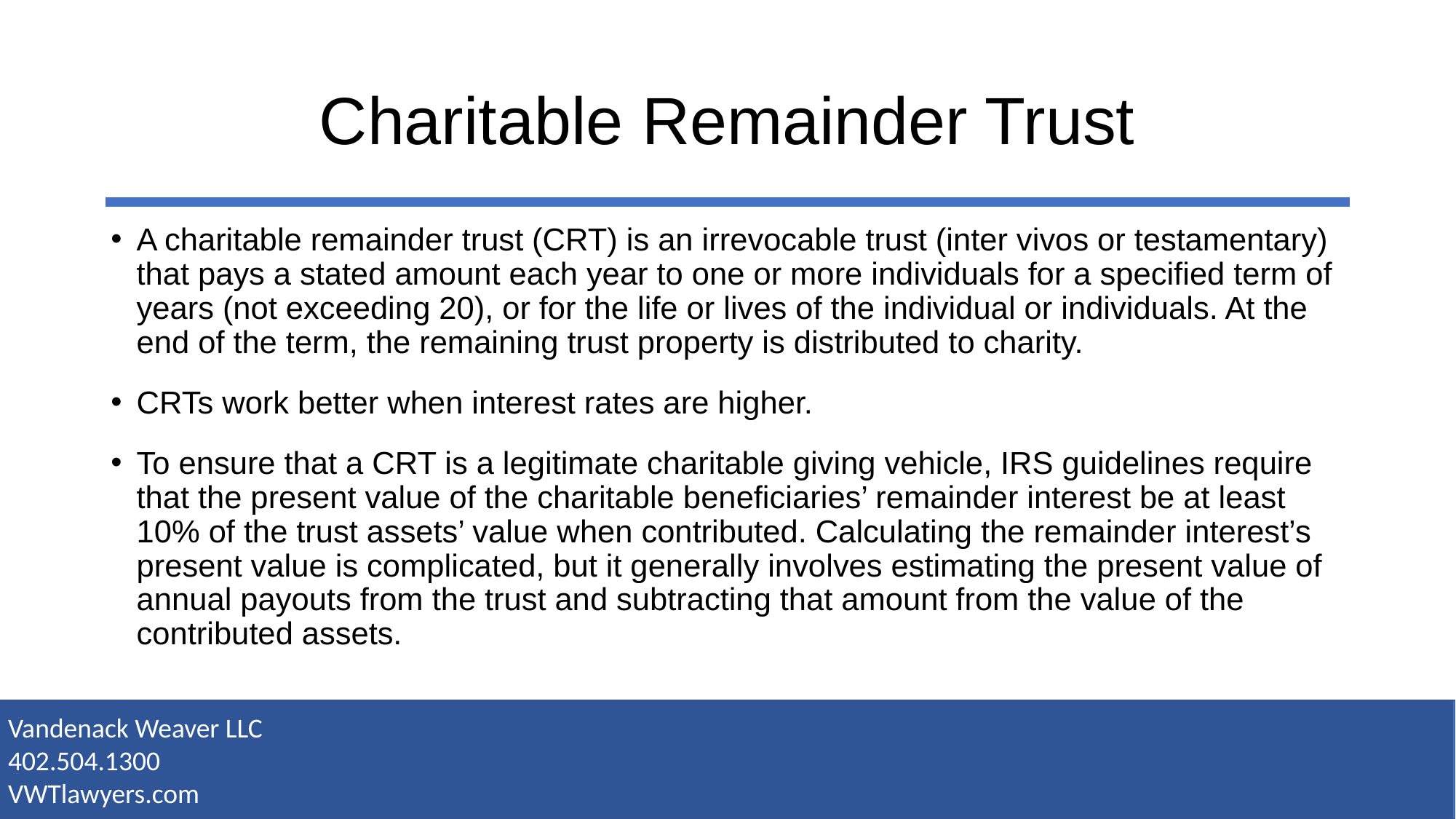

# Charitable Remainder Trust
A charitable remainder trust (CRT) is an irrevocable trust (inter vivos or testamentary) that pays a stated amount each year to one or more individuals for a specified term of years (not exceeding 20), or for the life or lives of the individual or individuals. At the end of the term, the remaining trust property is distributed to charity.
CRTs work better when interest rates are higher.
To ensure that a CRT is a legitimate charitable giving vehicle, IRS guidelines require that the present value of the charitable beneficiaries’ remainder interest be at least 10% of the trust assets’ value when contributed. Calculating the remainder interest’s present value is complicated, but it generally involves estimating the present value of annual payouts from the trust and subtracting that amount from the value of the contributed assets.

Vandenack Weaver LLC
402.504.1300
VWTlawyers.com